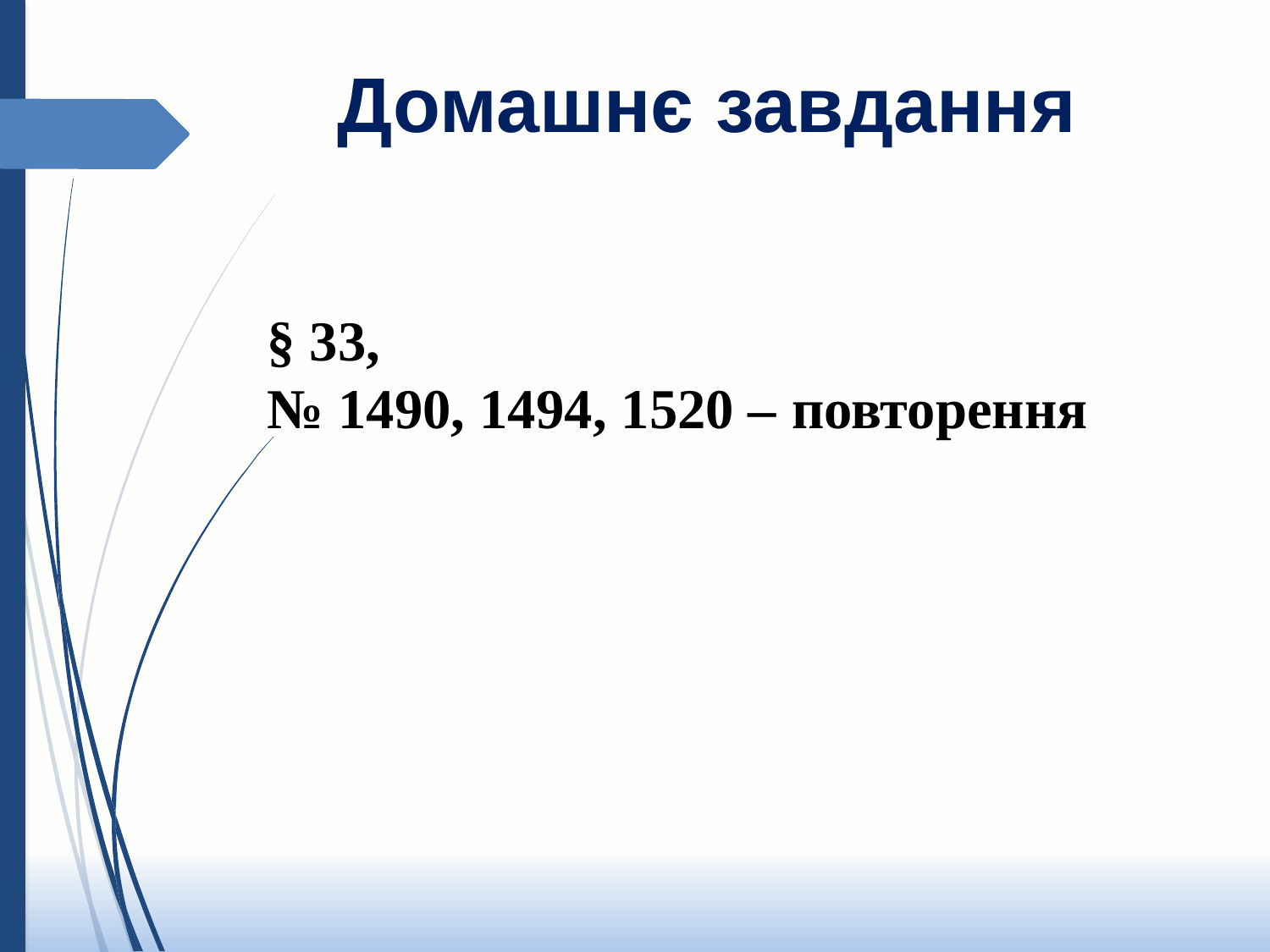

Домашнє завдання
§ 33,
№ 1490, 1494, 1520 – повторення